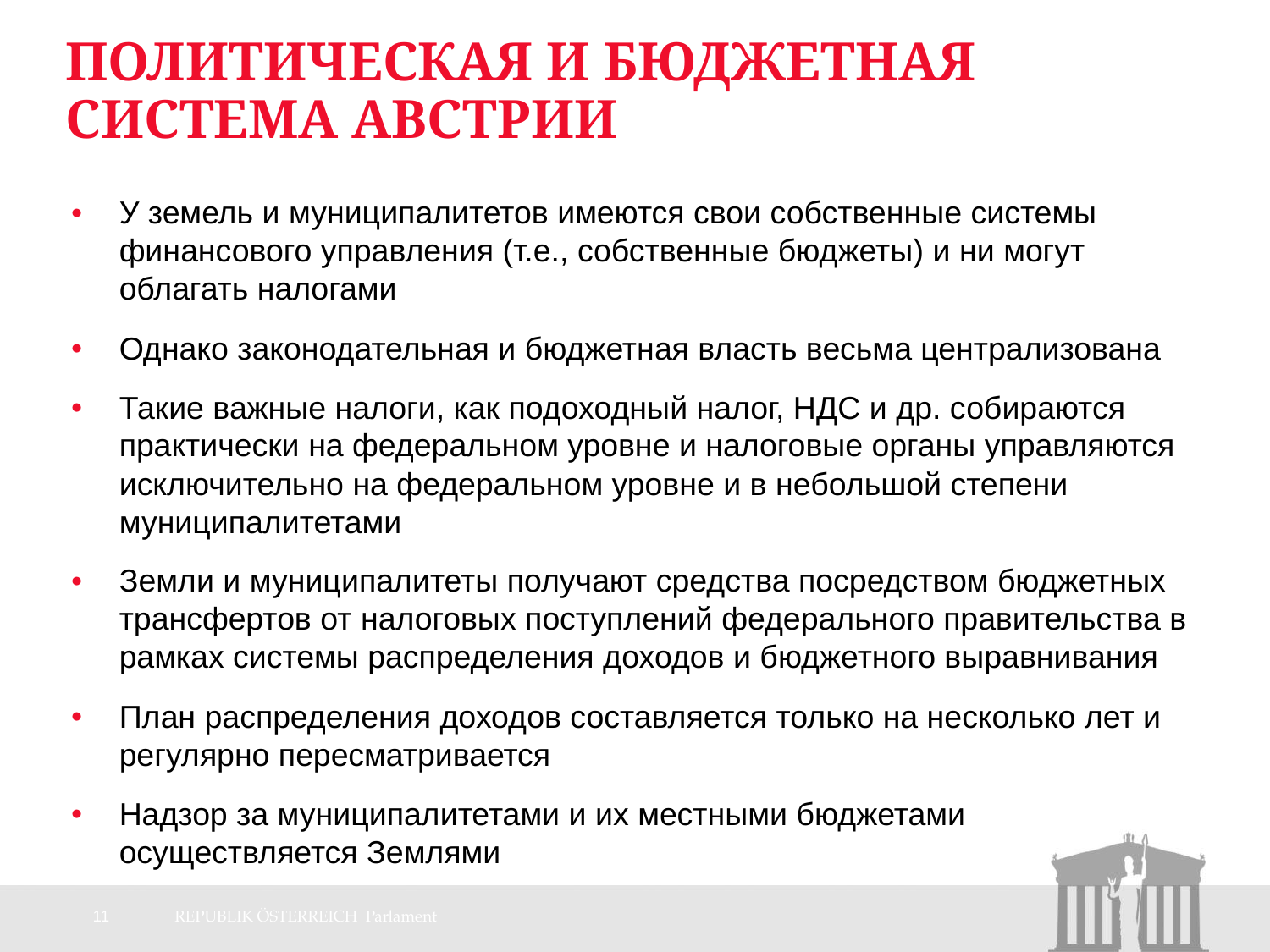

# Политическая и бюджетная система Австрии
У земель и муниципалитетов имеются свои собственные системы финансового управления (т.е., собственные бюджеты) и ни могут облагать налогами
Однако законодательная и бюджетная власть весьма централизована
Такие важные налоги, как подоходный налог, НДС и др. собираются практически на федеральном уровне и налоговые органы управляются исключительно на федеральном уровне и в небольшой степени муниципалитетами
Земли и муниципалитеты получают средства посредством бюджетных трансфертов от налоговых поступлений федерального правительства в рамках системы распределения доходов и бюджетного выравнивания
План распределения доходов составляется только на несколько лет и регулярно пересматривается
Надзор за муниципалитетами и их местными бюджетами осуществляется Землями

11
REPUBLIK ÖSTERREICH  Parlament